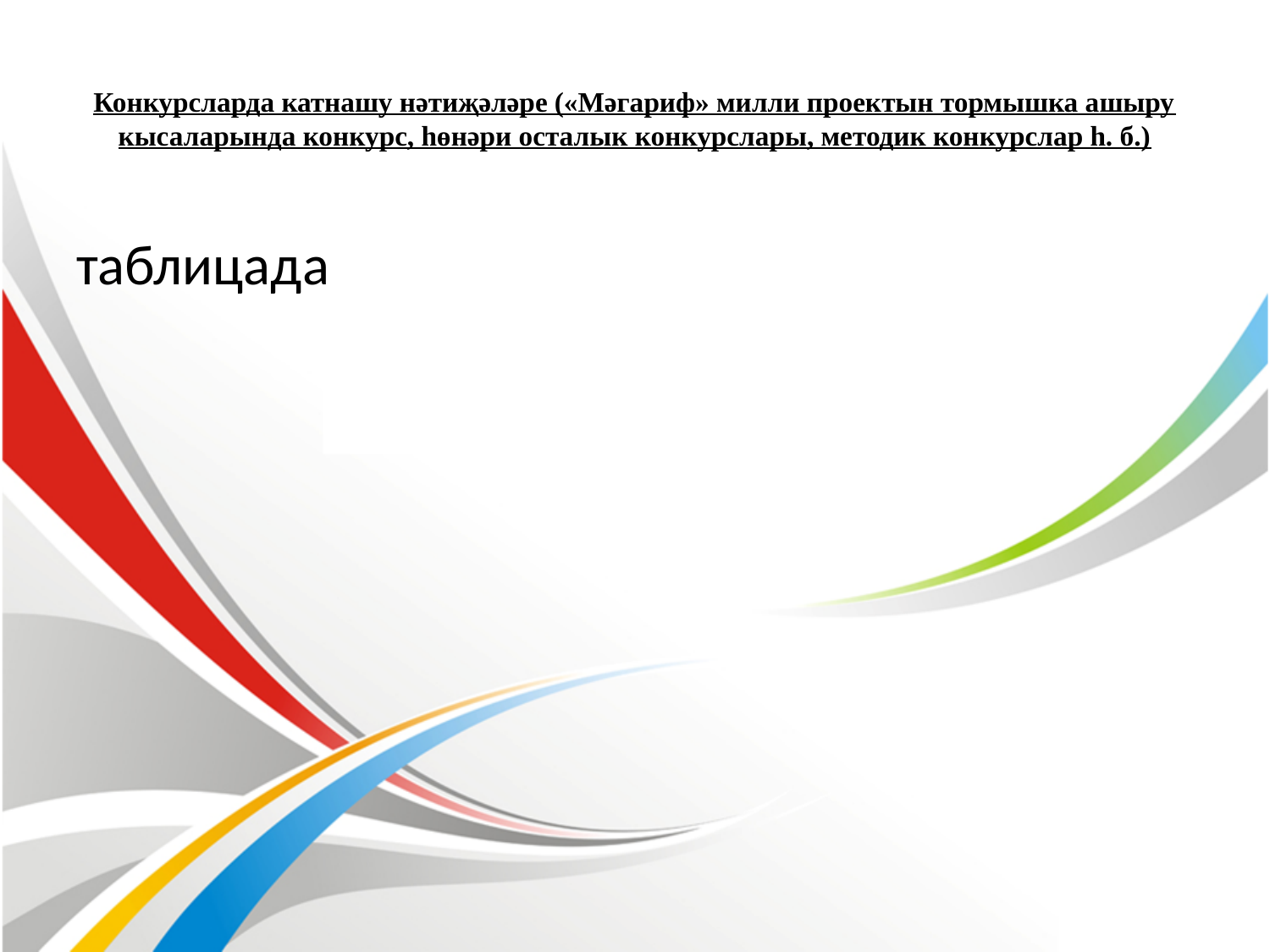

# Конкурсларда катнашу нәтиҗәләре («Мәгариф» милли проектын тормышка ашыру кысаларында конкурс, һөнәри осталык конкурслары, методик конкурслар һ. б.)
таблицада